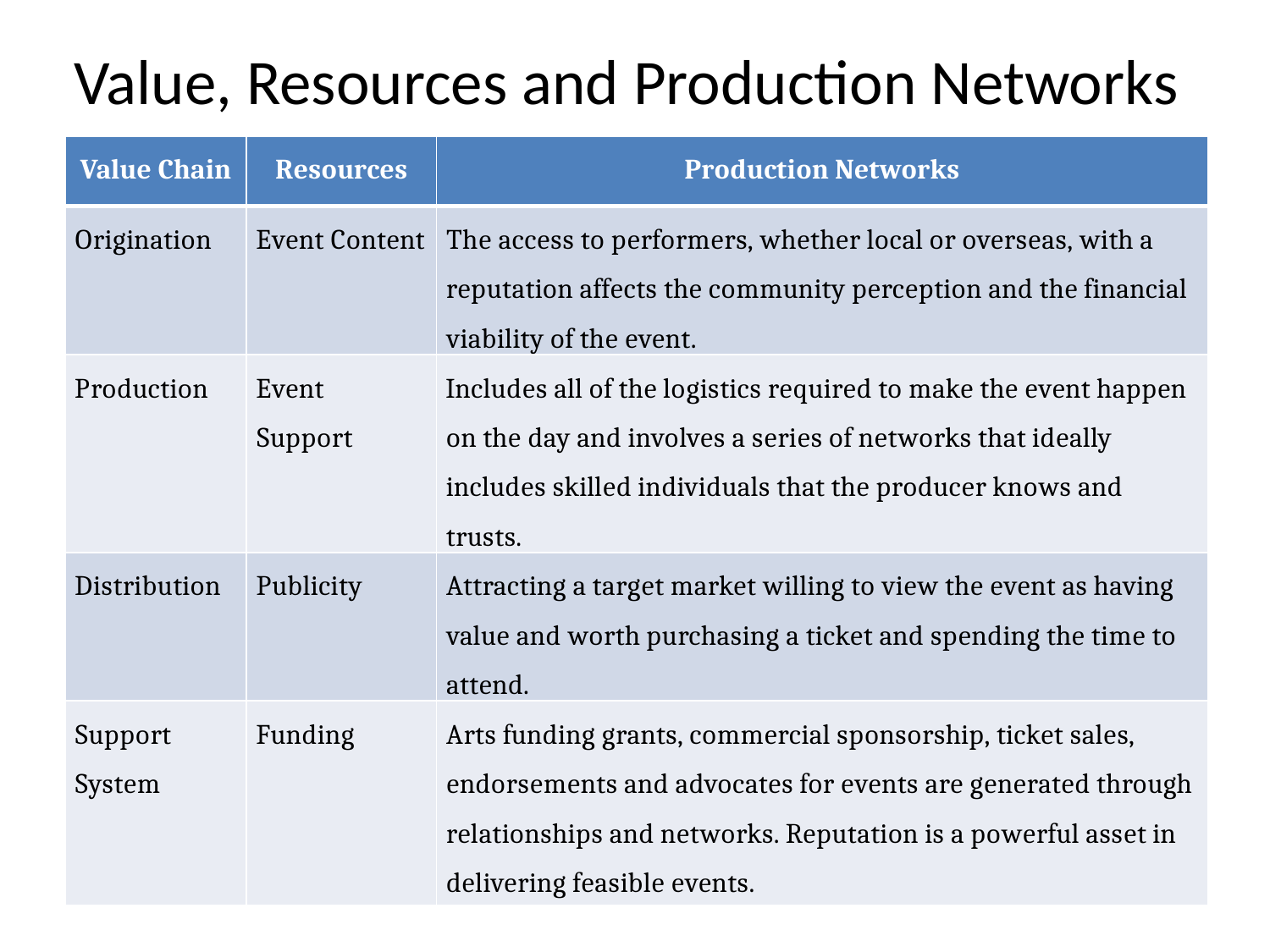

# Value, Resources and Production Networks
| Value Chain | Resources | Production Networks |
| --- | --- | --- |
| Origination | Event Content | The access to performers, whether local or overseas, with a reputation affects the community perception and the financial viability of the event. |
| Production | Event Support | Includes all of the logistics required to make the event happen on the day and involves a series of networks that ideally includes skilled individuals that the producer knows and trusts. |
| Distribution | Publicity | Attracting a target market willing to view the event as having value and worth purchasing a ticket and spending the time to attend. |
| Support System | Funding | Arts funding grants, commercial sponsorship, ticket sales, endorsements and advocates for events are generated through relationships and networks. Reputation is a powerful asset in delivering feasible events. |